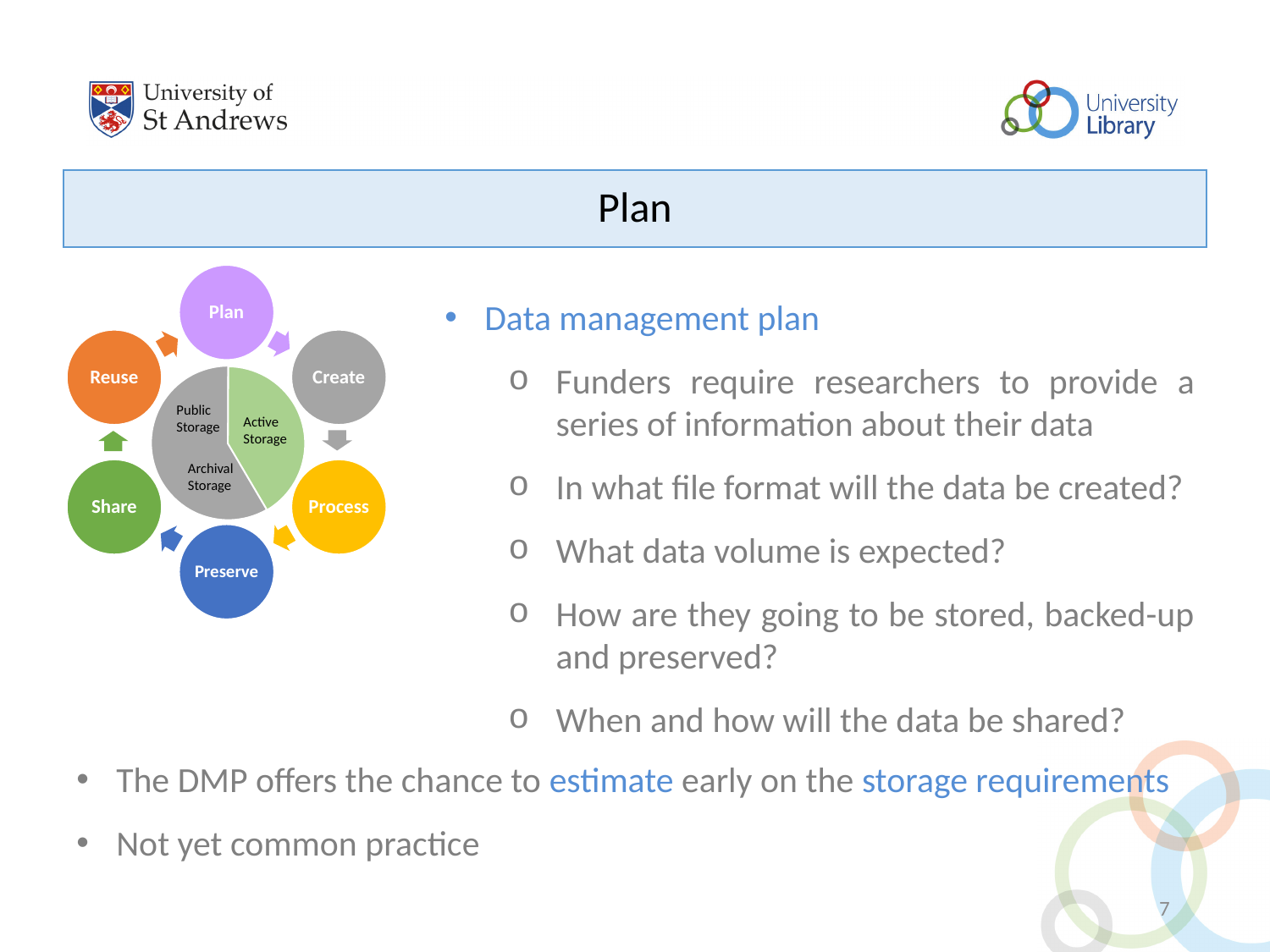

Plan
Plan
Data management plan
Funders require researchers to provide a series of information about their data
In what file format will the data be created?
What data volume is expected?
How are they going to be stored, backed-up and preserved?
When and how will the data be shared?

Reuse
Create

Public Storage
Active Storage

Archival Storage
Share
Process

Preserve
The DMP offers the chance to estimate early on the storage requirements
Not yet common practice
7